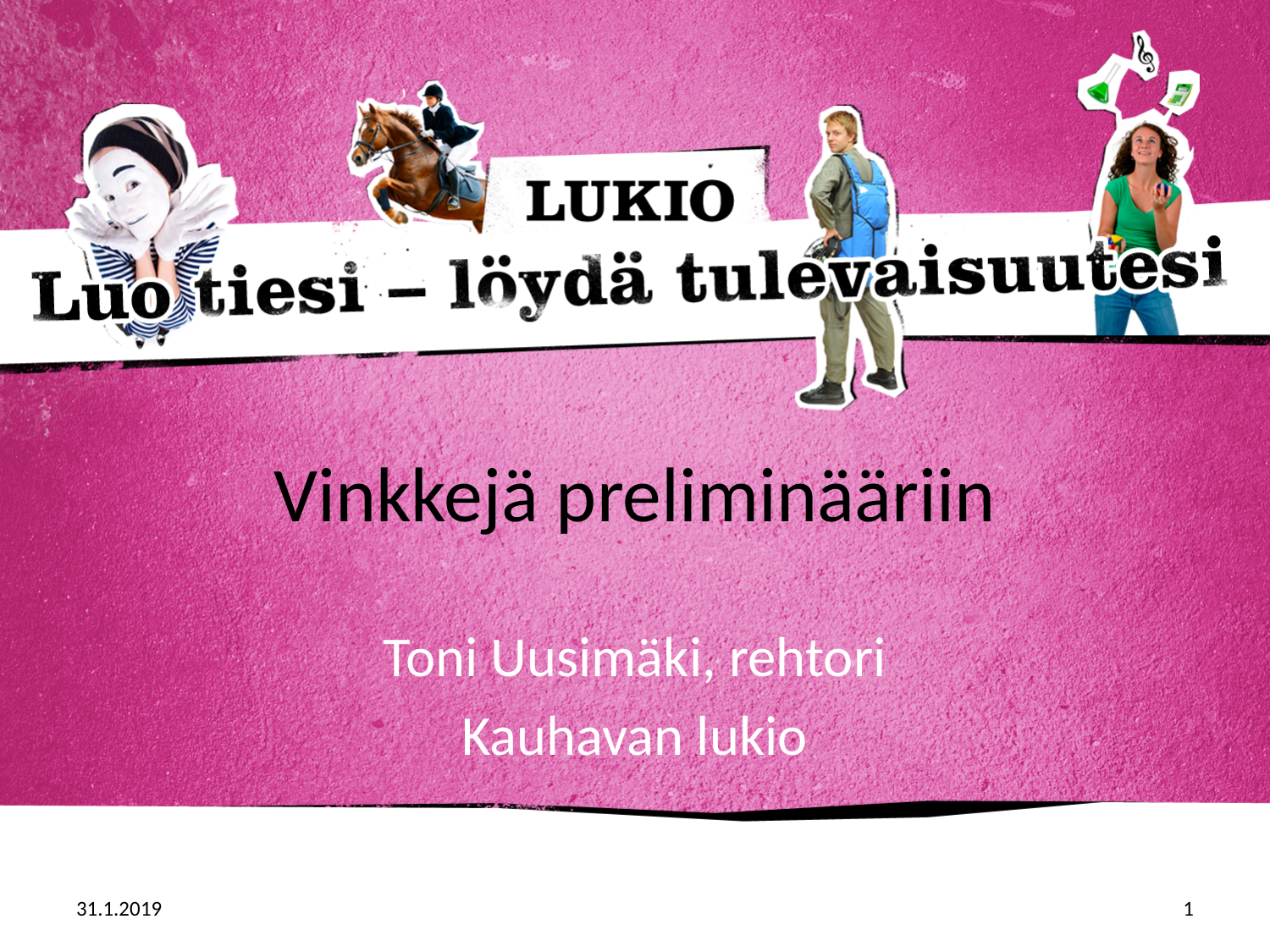

# Vinkkejä preliminääriin
Toni Uusimäki, rehtori
Kauhavan lukio
31.1.2019
1